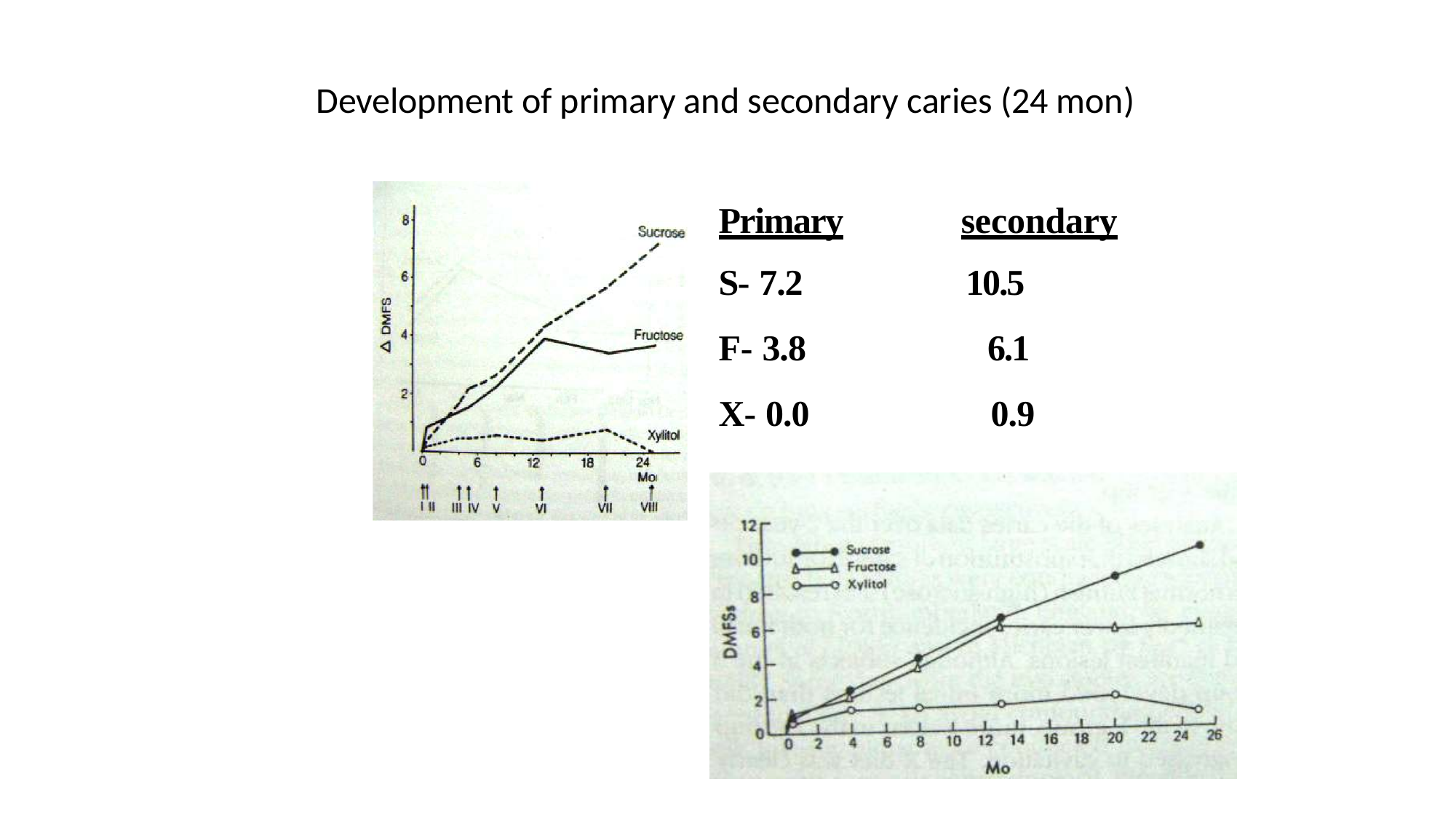

# Development of primary and secondary caries (24 mon)

| Primary | secondary |
| --- | --- |
| S- 7.2 | 10.5 |
| F- 3.8 | 6.1 |
| X- 0.0 | 0.9 |